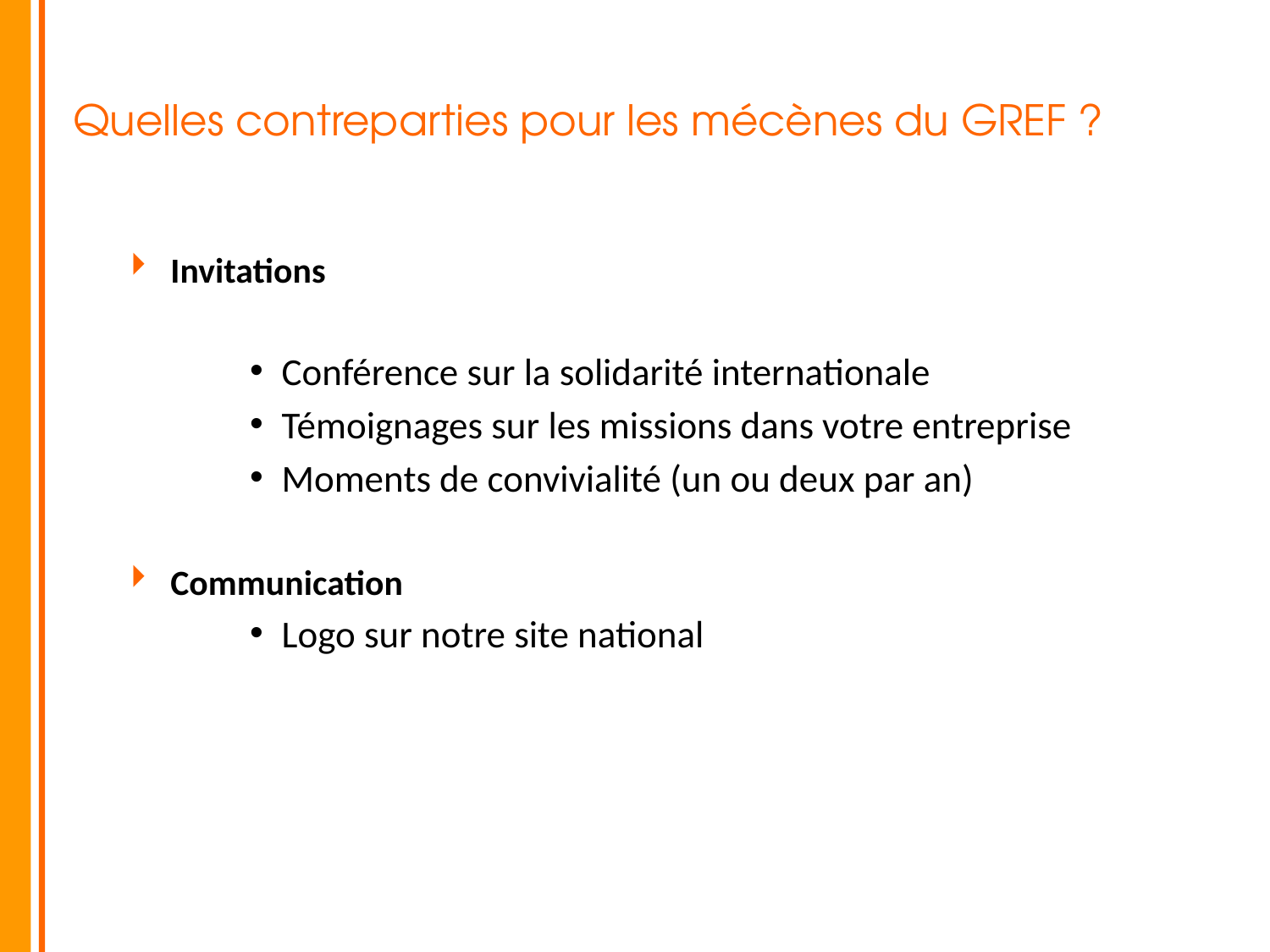

# Quelles contreparties pour les mécènes du GREF ?
Invitations

Conférence sur la solidarité internationale
Témoignages sur les missions dans votre entreprise
Moments de convivialité (un ou deux par an)

Communication
Logo sur notre site national